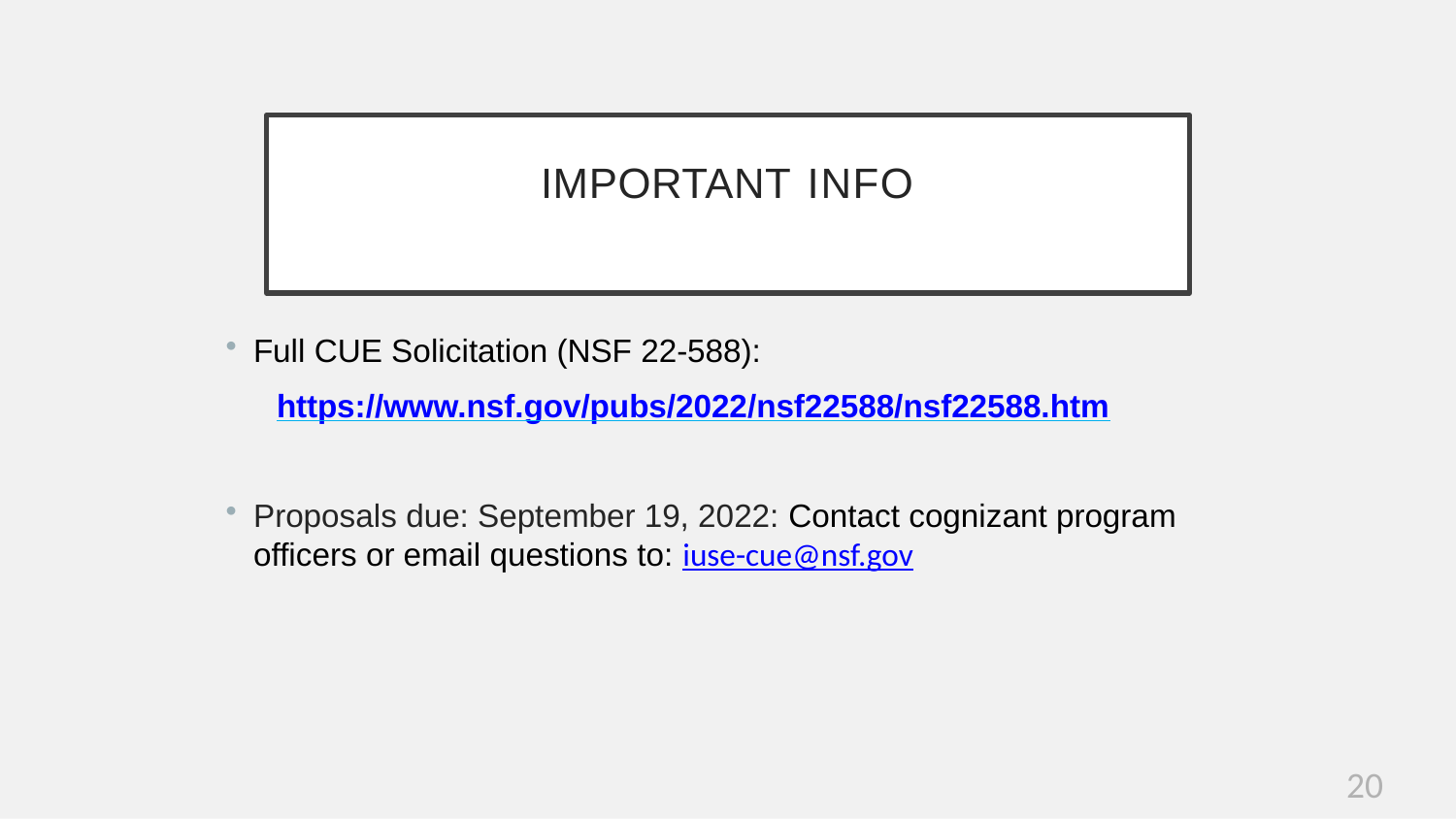

# IMPORTANT INFO
Full CUE Solicitation (NSF 22-588):
https://www.nsf.gov/pubs/2022/nsf22588/nsf22588.htm

Proposals due: September 19, 2022: Contact cognizant program officers or email questions to: iuse-cue@nsf.gov
20